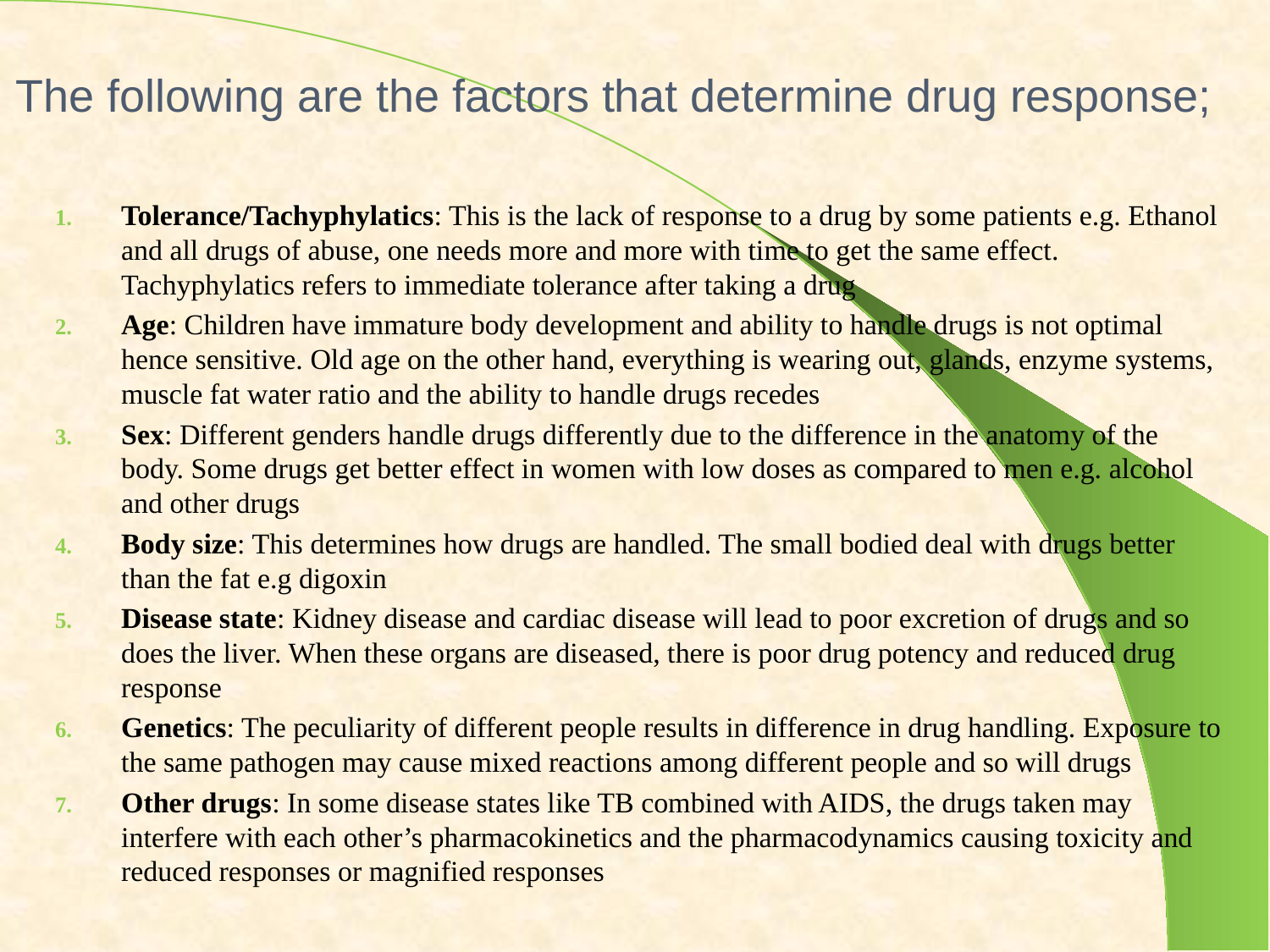

# The following are the factors that determine drug response;
Tolerance/Tachyphylatics: This is the lack of response to a drug by some patients e.g. Ethanol and all drugs of abuse, one needs more and more with time to get the same effect. Tachyphylatics refers to immediate tolerance after taking a drug
Age: Children have immature body development and ability to handle drugs is not optimal hence sensitive. Old age on the other hand, everything is wearing out, glands, enzyme systems, muscle fat water ratio and the ability to handle drugs recedes
Sex: Different genders handle drugs differently due to the difference in the anatomy of the body. Some drugs get better effect in women with low doses as compared to men e.g. alcohol and other drugs
Body size: This determines how drugs are handled. The small bodied deal with drugs better than the fat e.g digoxin
Disease state: Kidney disease and cardiac disease will lead to poor excretion of drugs and so does the liver. When these organs are diseased, there is poor drug potency and reduced drug response
Genetics: The peculiarity of different people results in difference in drug handling. Exposure to the same pathogen may cause mixed reactions among different people and so will drugs
Other drugs: In some disease states like TB combined with AIDS, the drugs taken may interfere with each other’s pharmacokinetics and the pharmacodynamics causing toxicity and reduced responses or magnified responses